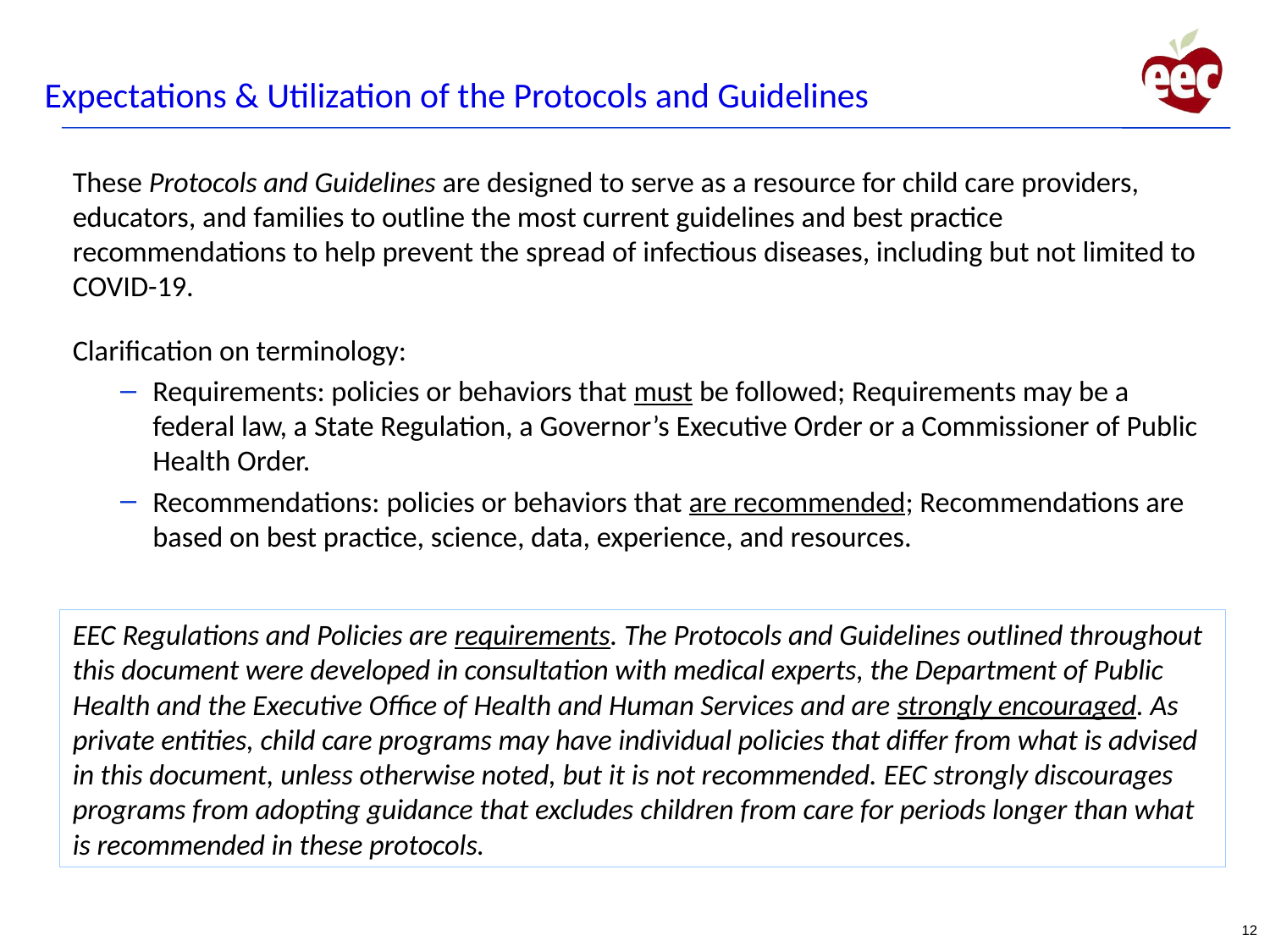

# Expectations & Utilization of the Protocols and Guidelines
These Protocols and Guidelines are designed to serve as a resource for child care providers, educators, and families to outline the most current guidelines and best practice recommendations to help prevent the spread of infectious diseases, including but not limited to COVID-19.
Clarification on terminology:
Requirements: policies or behaviors that must be followed; Requirements may be a federal law, a State Regulation, a Governor’s Executive Order or a Commissioner of Public Health Order.
Recommendations: policies or behaviors that are recommended; Recommendations are based on best practice, science, data, experience, and resources.
EEC Regulations and Policies are requirements. The Protocols and Guidelines outlined throughout this document were developed in consultation with medical experts, the Department of Public Health and the Executive Office of Health and Human Services and are strongly encouraged. As private entities, child care programs may have individual policies that differ from what is advised in this document, unless otherwise noted, but it is not recommended. EEC strongly discourages programs from adopting guidance that excludes children from care for periods longer than what is recommended in these protocols.
12